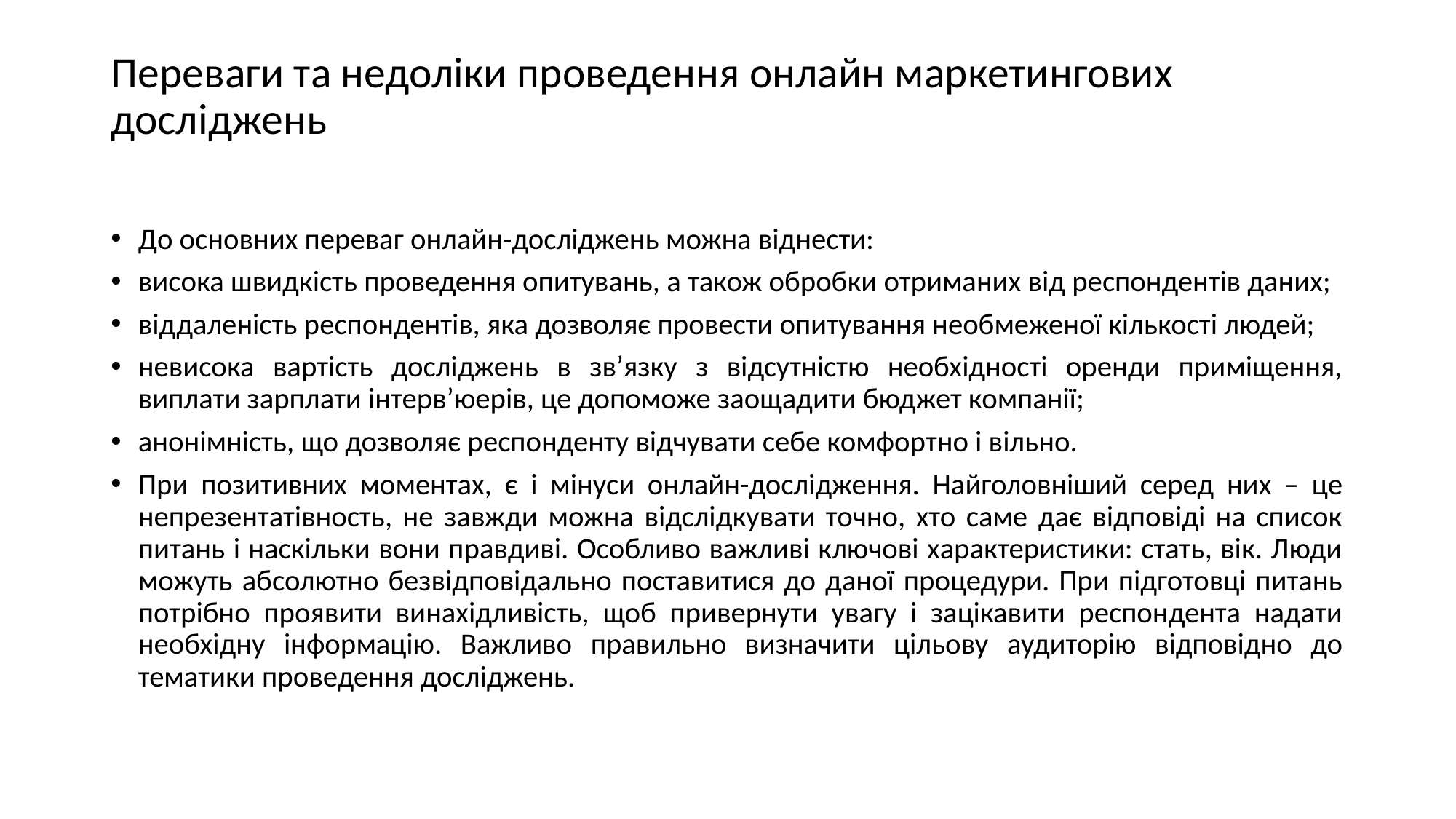

# Переваги та недоліки проведення онлайн маркетингових досліджень
До основних переваг онлайн-досліджень можна віднести:
висока швидкість проведення опитувань, а також обробки отриманих від респондентів даних;
віддаленість респондентів, яка дозволяє провести опитування необмеженої кількості людей;
невисока вартість досліджень в зв’язку з відсутністю необхідності оренди приміщення, виплати зарплати інтерв’юерів, це допоможе заощадити бюджет компанії;
анонімність, що дозволяє респонденту відчувати себе комфортно і вільно.
При позитивних моментах, є і мінуси онлайн-дослідження. Найголовніший серед них – це непрезентатівность, не завжди можна відслідкувати точно, хто саме дає відповіді на список питань і наскільки вони правдиві. Особливо важливі ключові характеристики: стать, вік. Люди можуть абсолютно безвідповідально поставитися до даної процедури. При підготовці питань потрібно проявити винахідливість, щоб привернути увагу і зацікавити респондента надати необхідну інформацію. Важливо правильно визначити цільову аудиторію відповідно до тематики проведення досліджень.